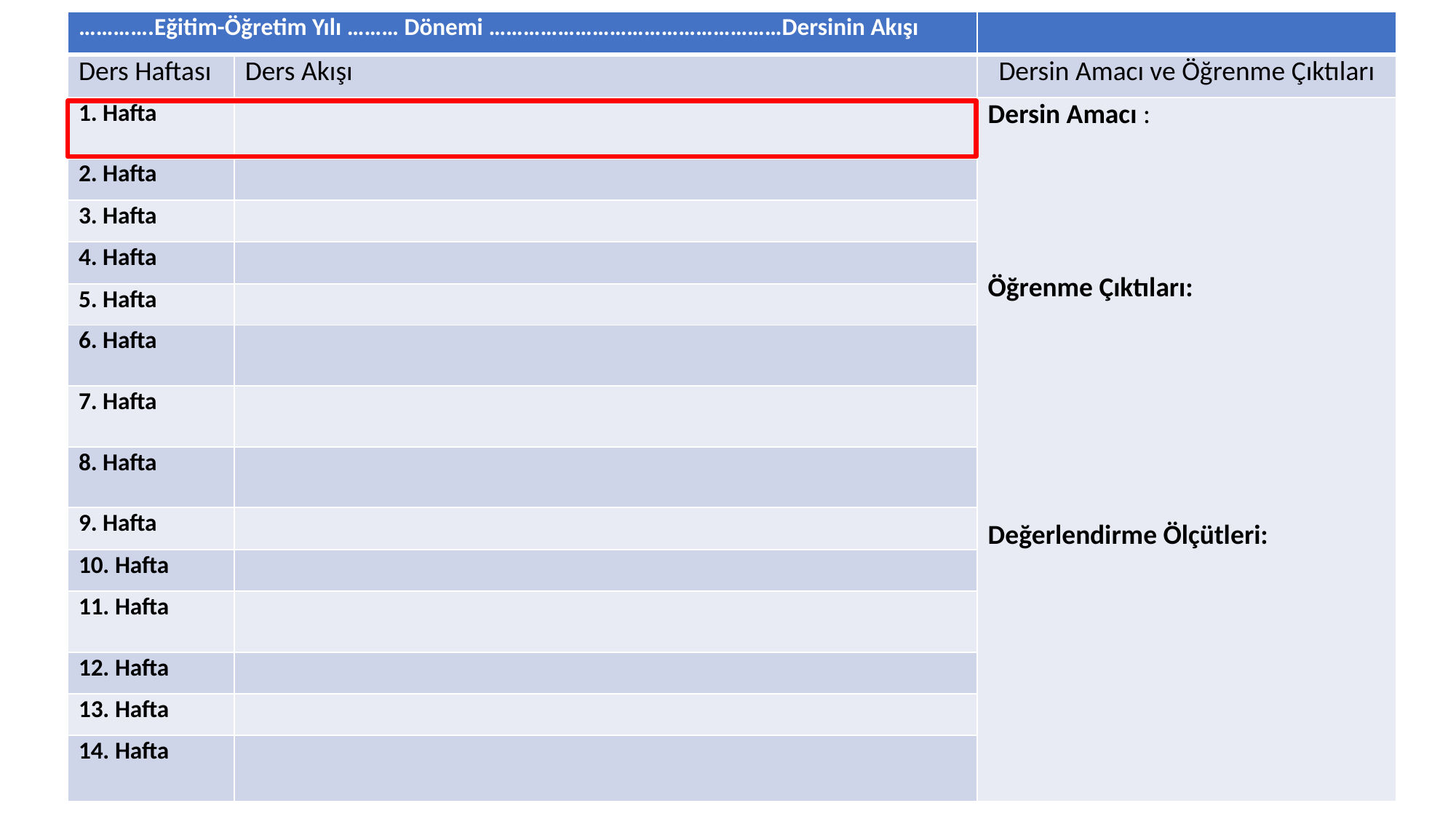

| ………….Eğitim-Öğretim Yılı ……… Dönemi ……………………………………………Dersinin Akışı |  |  |
| --- | --- | --- |
| Ders Haftası | Ders Akışı | Dersin Amacı ve Öğrenme Çıktıları |
| 1. Hafta |  | Dersin Amacı : Öğrenme Çıktıları: Değerlendirme Ölçütleri: |
| 2. Hafta |  |  |
| 3. Hafta |  |  |
| 4. Hafta |  |  |
| 5. Hafta |  |  |
| 6. Hafta |  |  |
| 7. Hafta |  |  |
| 8. Hafta |  |  |
| 9. Hafta |  |  |
| 10. Hafta |  |  |
| 11. Hafta |  |  |
| 12. Hafta |  |  |
| 13. Hafta |  |  |
| 14. Hafta |  |  |